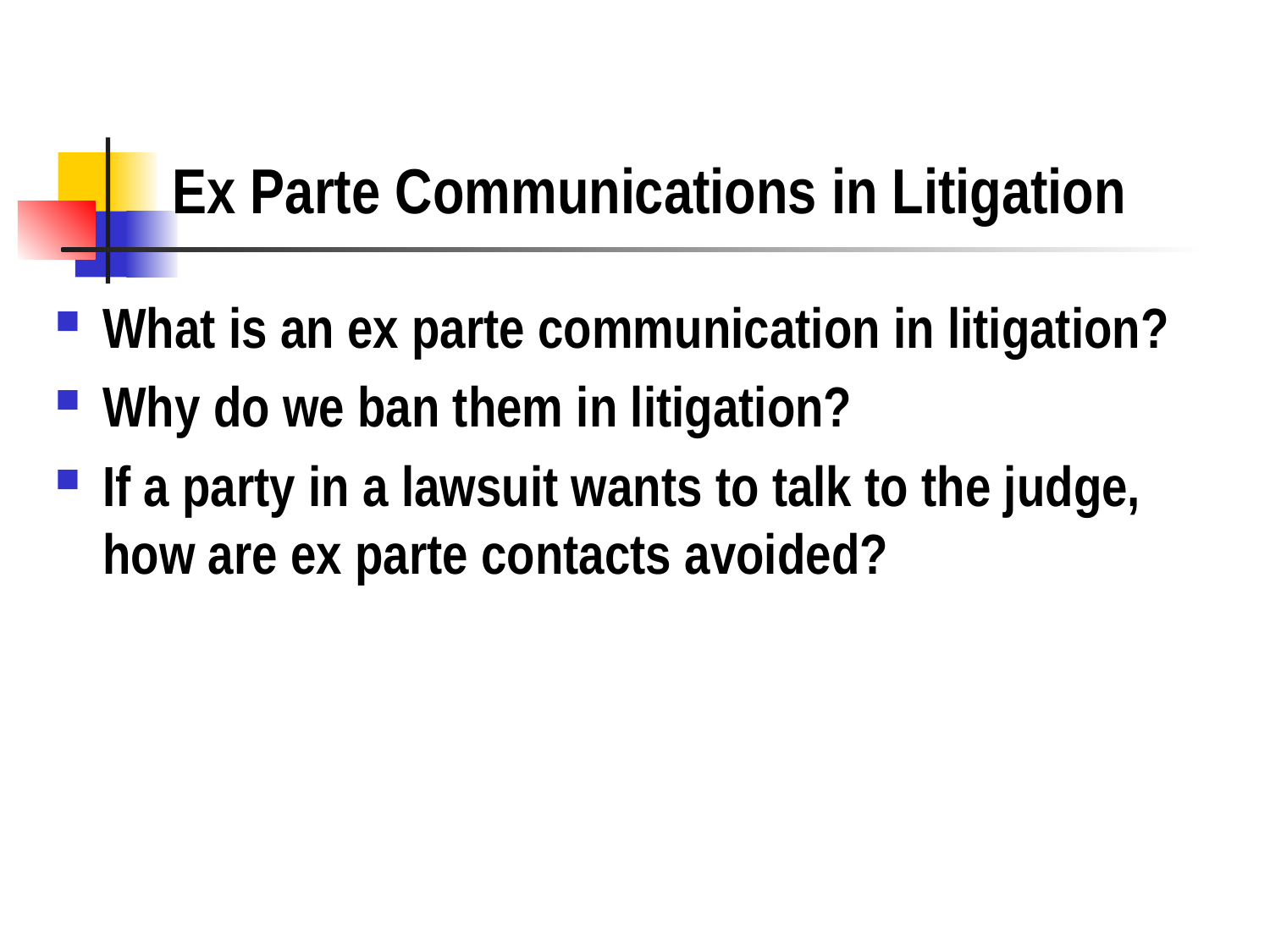

# Ex Parte Communications in Litigation
What is an ex parte communication in litigation?
Why do we ban them in litigation?
If a party in a lawsuit wants to talk to the judge, how are ex parte contacts avoided?